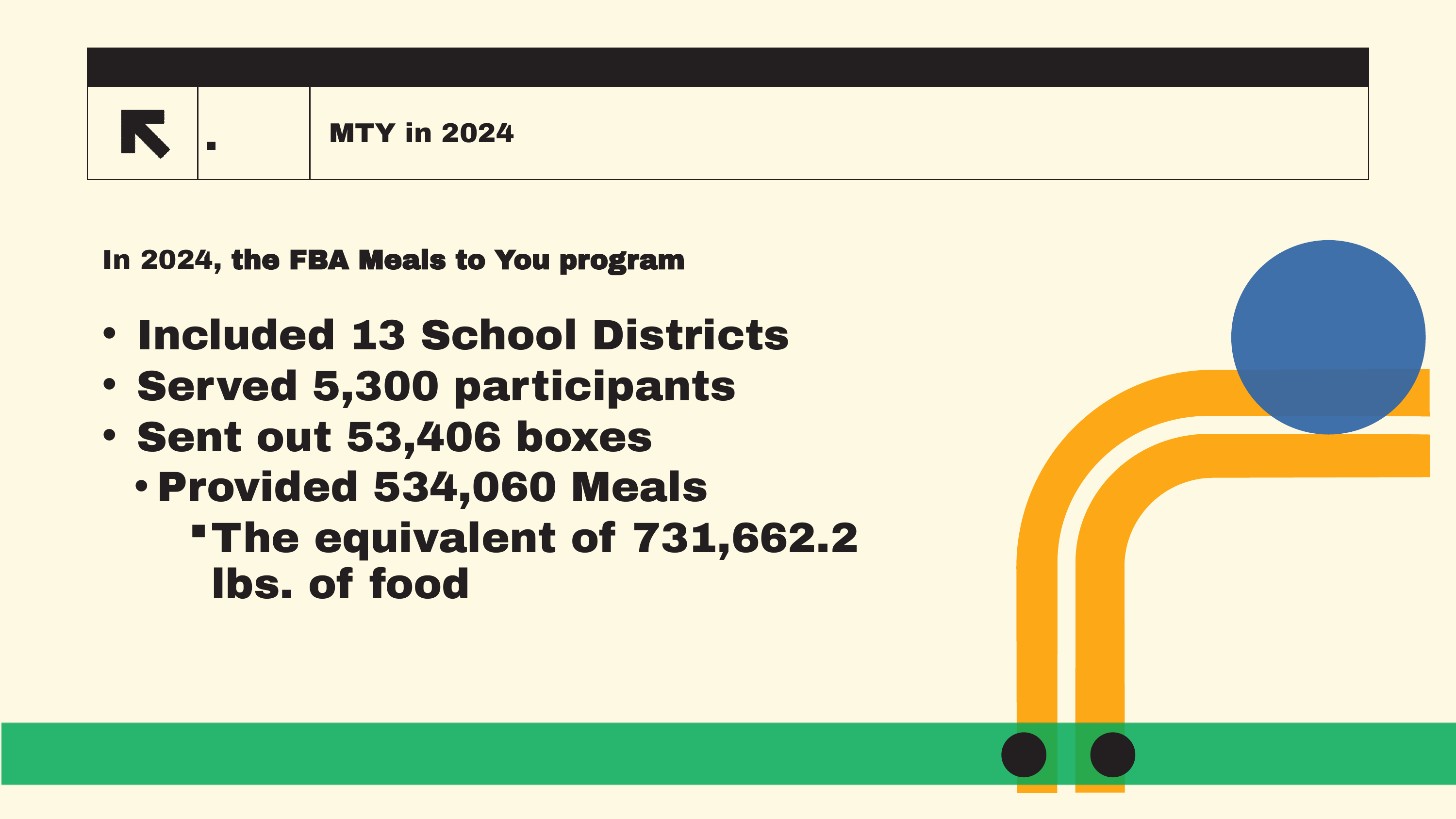

# MTY in 2024

.
In 2024, the FBA Meals to You program

Included 13 School Districts
Served 5,300 participants
Sent out 53,406 boxes
Provided 534,060 Meals
The equivalent of 731,662.2 lbs. of food